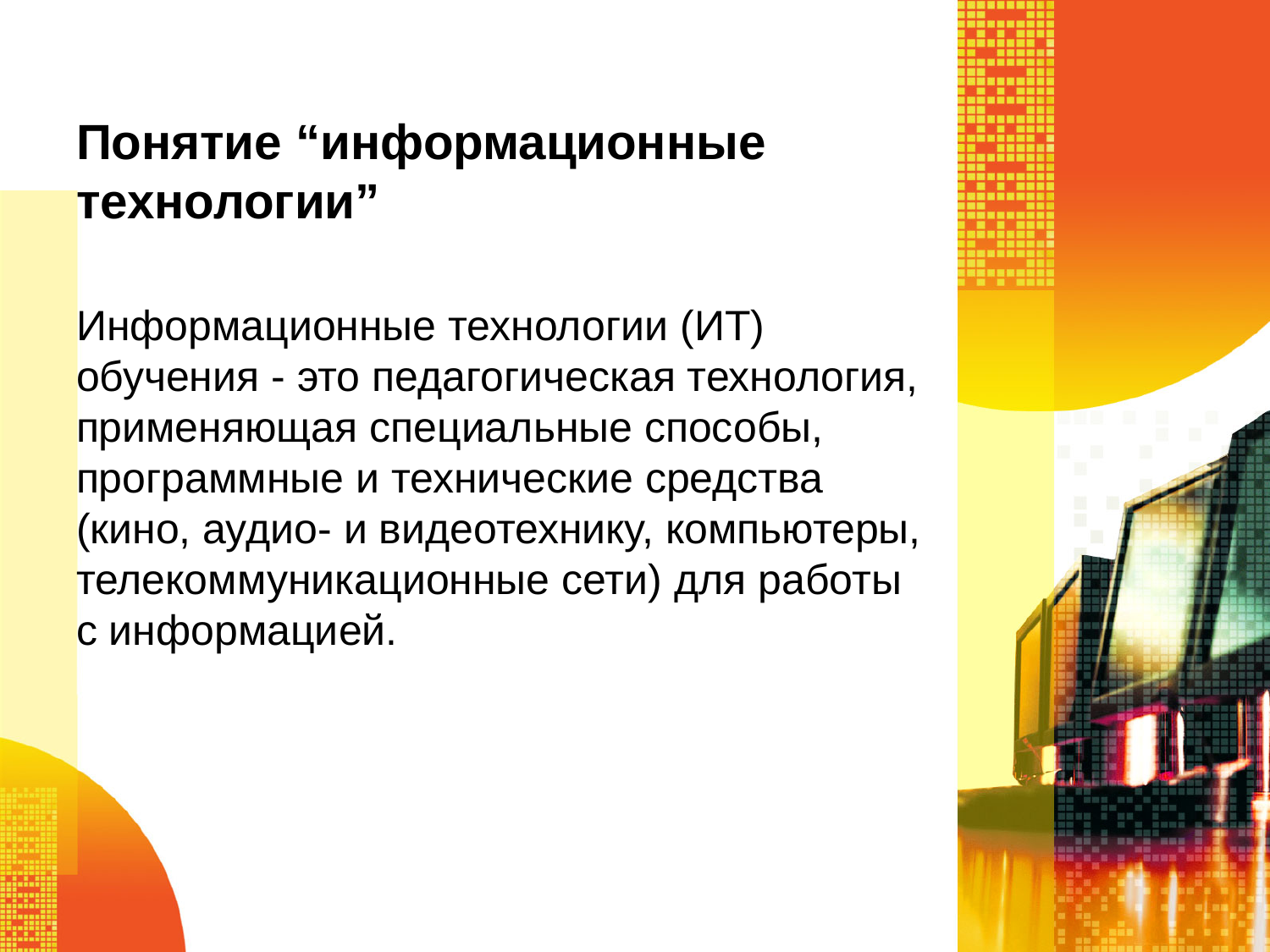

# Понятие “информационные технологии”

Информационные технологии (ИТ) обучения - это педагогическая технология, применяющая специальные способы, программные и технические средства (кино, аудио- и видеотехнику, компьютеры, телекоммуникационные сети) для работы с информацией.